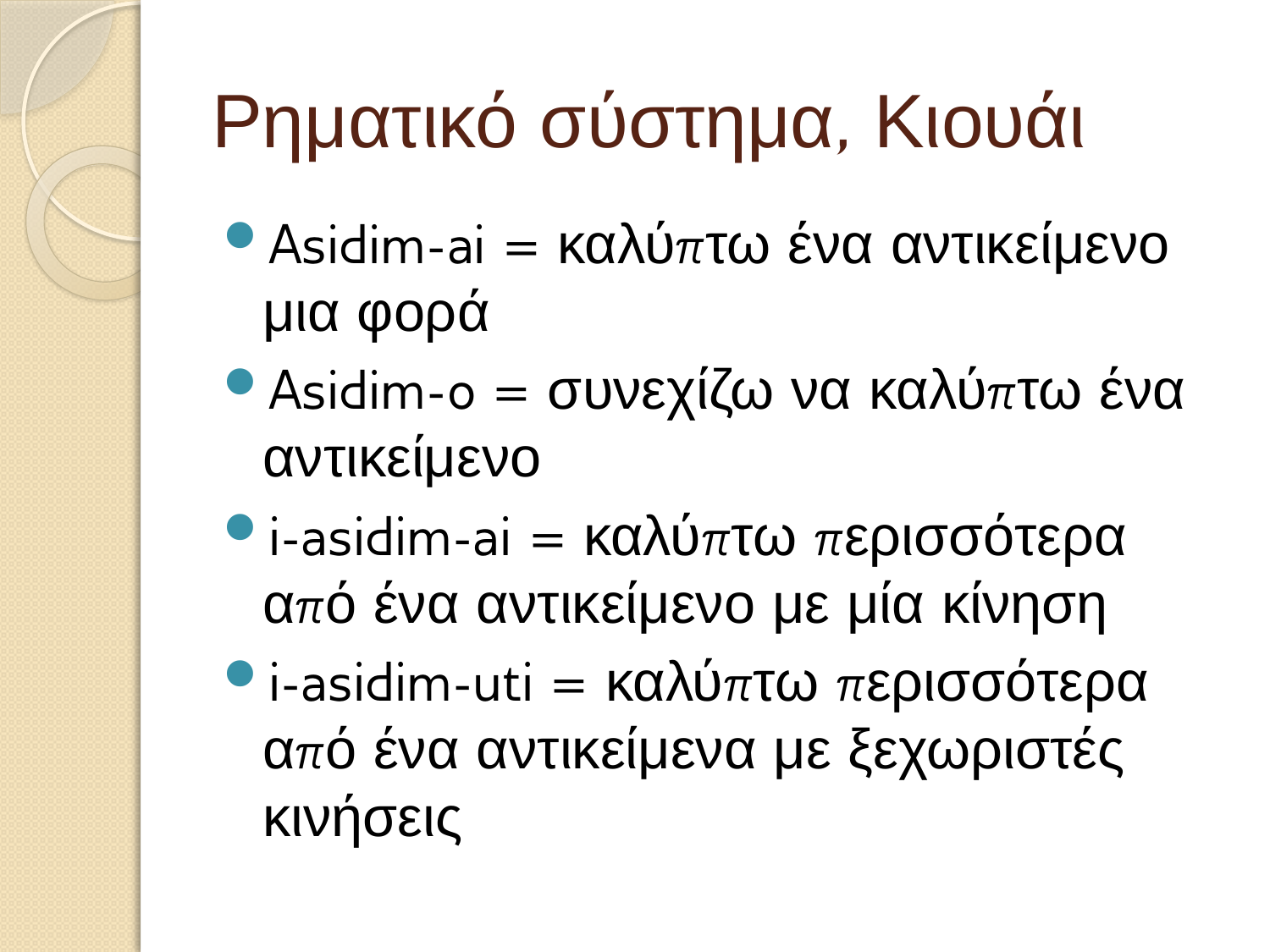

# Ρηματικό σύστημα, Κιουάι
Asidim-ai = καλύπτω ένα αντικείμενο μια φορά
Asidim-o = συνεχίζω να καλύπτω ένα αντικείμενο
i-asidim-ai = καλύπτω περισσότερα από ένα αντικείμενο με μία κίνηση
i-asidim-uti = καλύπτω περισσότερα από ένα αντικείμενα με ξεχωριστές κινήσεις